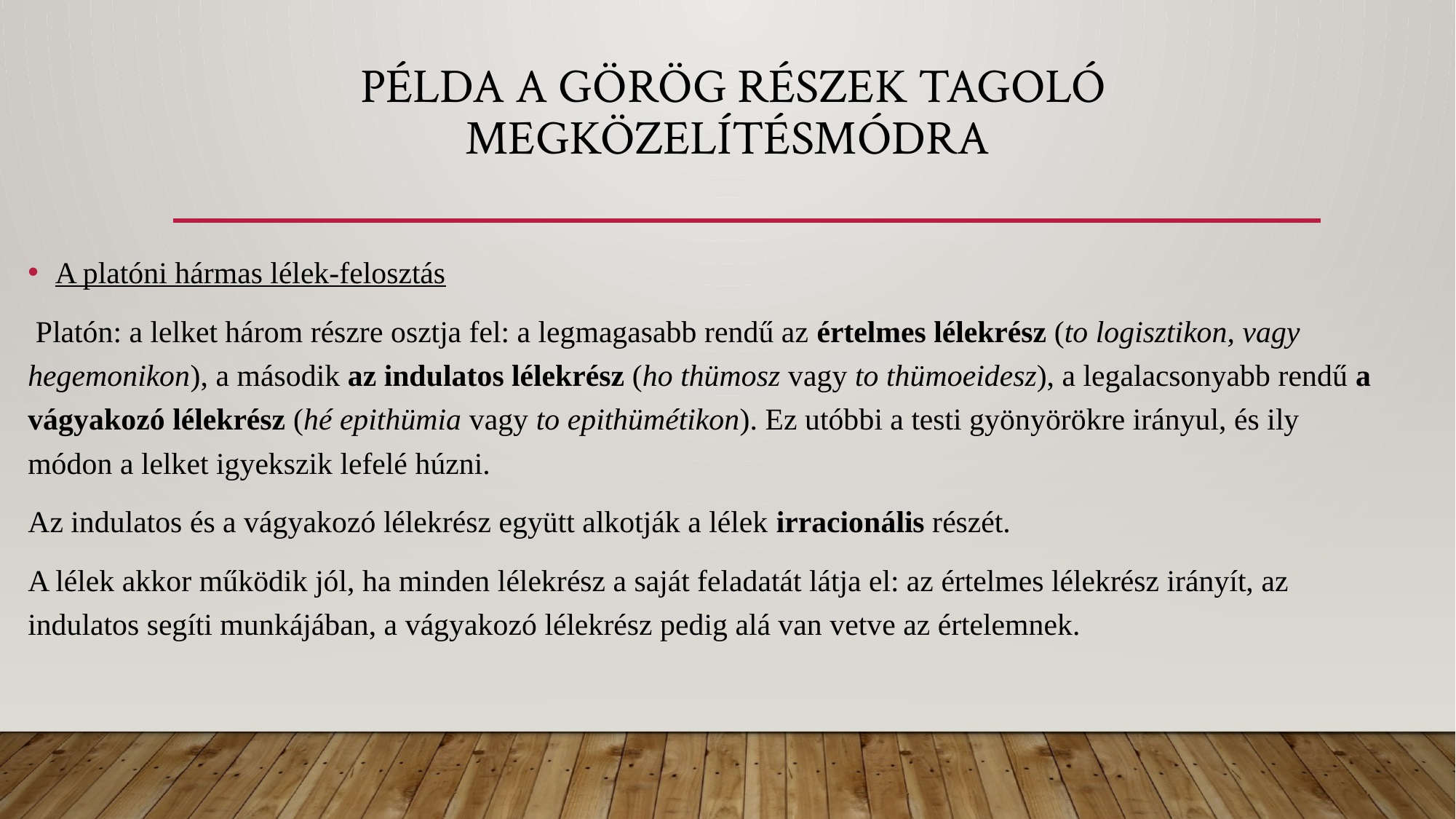

# Példa a görög Részek tagoló megközelítésmódra
A platóni hármas lélek-felosztás
 Platón: a lelket három részre osztja fel: a legmagasabb rendű az értelmes lélekrész (to logisztikon, vagy hegemonikon), a második az indulatos lélekrész (ho thümosz vagy to thümoeidesz), a legalacsonyabb rendű a vágyakozó lélekrész (hé epithümia vagy to epithümétikon). Ez utóbbi a testi gyönyörökre irányul, és ily módon a lelket igyekszik lefelé húzni.
Az indulatos és a vágyakozó lélekrész együtt alkotják a lélek irracionális részét.
A lélek akkor működik jól, ha minden lélekrész a saját feladatát látja el: az értelmes lélekrész irányít, az indulatos segíti munkájában, a vágyakozó lélekrész pedig alá van vetve az értelemnek.